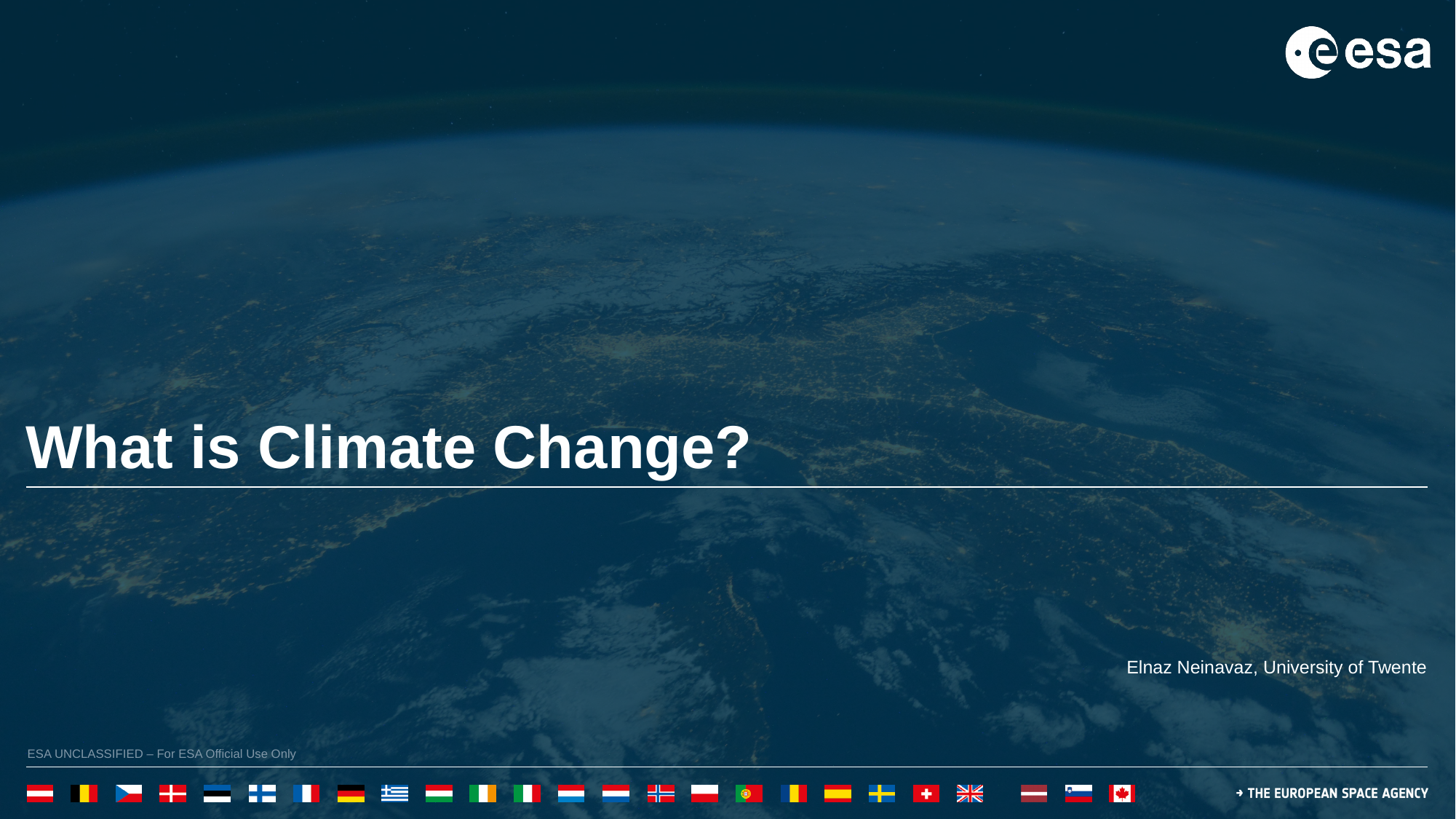

# What is Climate Change?
Elnaz Neinavaz, University of Twente